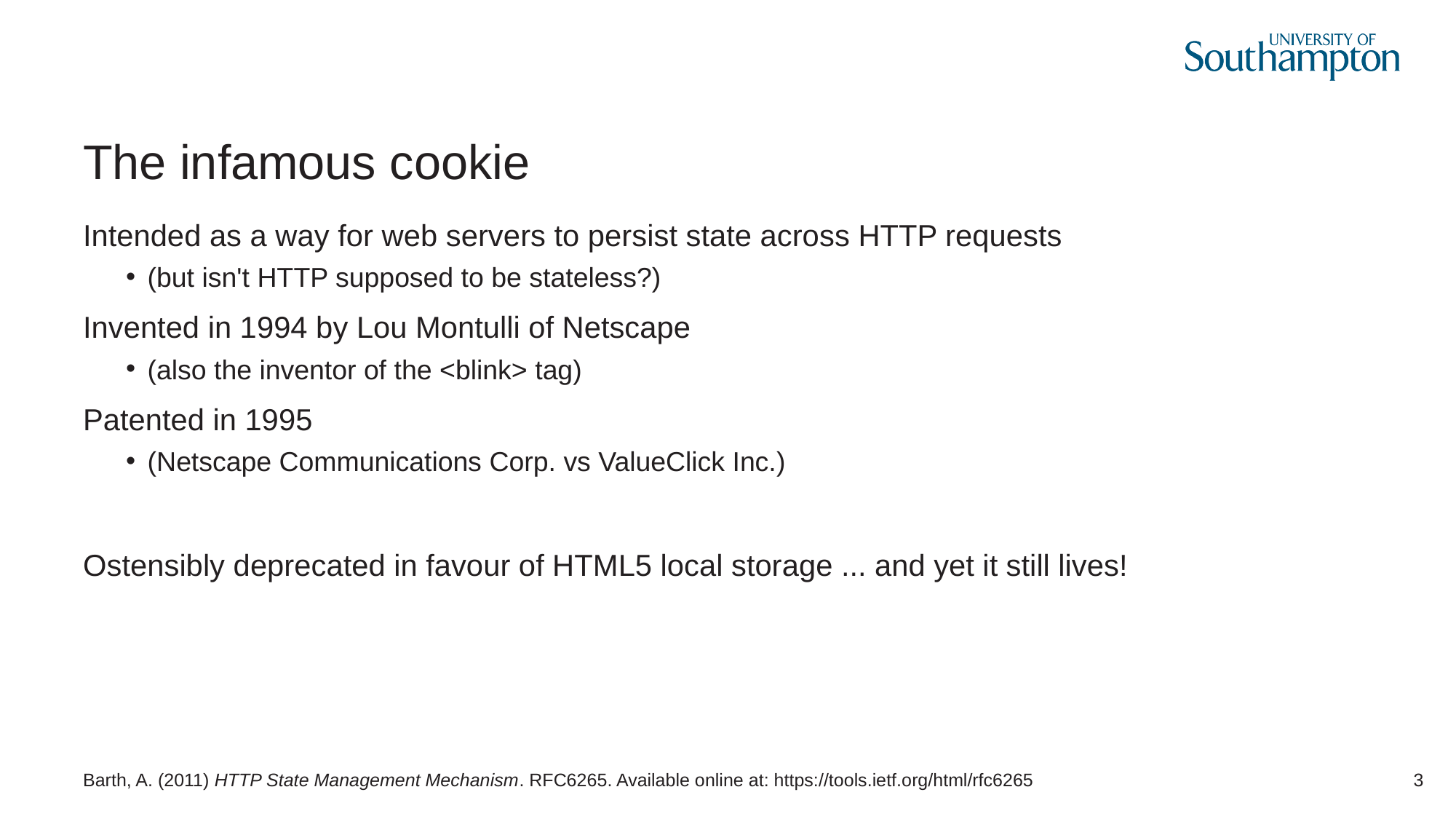

# The infamous cookie
Intended as a way for web servers to persist state across HTTP requests
(but isn't HTTP supposed to be stateless?)
Invented in 1994 by Lou Montulli of Netscape
(also the inventor of the <blink> tag)
Patented in 1995
(Netscape Communications Corp. vs ValueClick Inc.)

Ostensibly deprecated in favour of HTML5 local storage ... and yet it still lives!
Barth, A. (2011) HTTP State Management Mechanism. RFC6265. Available online at: https://tools.ietf.org/html/rfc6265